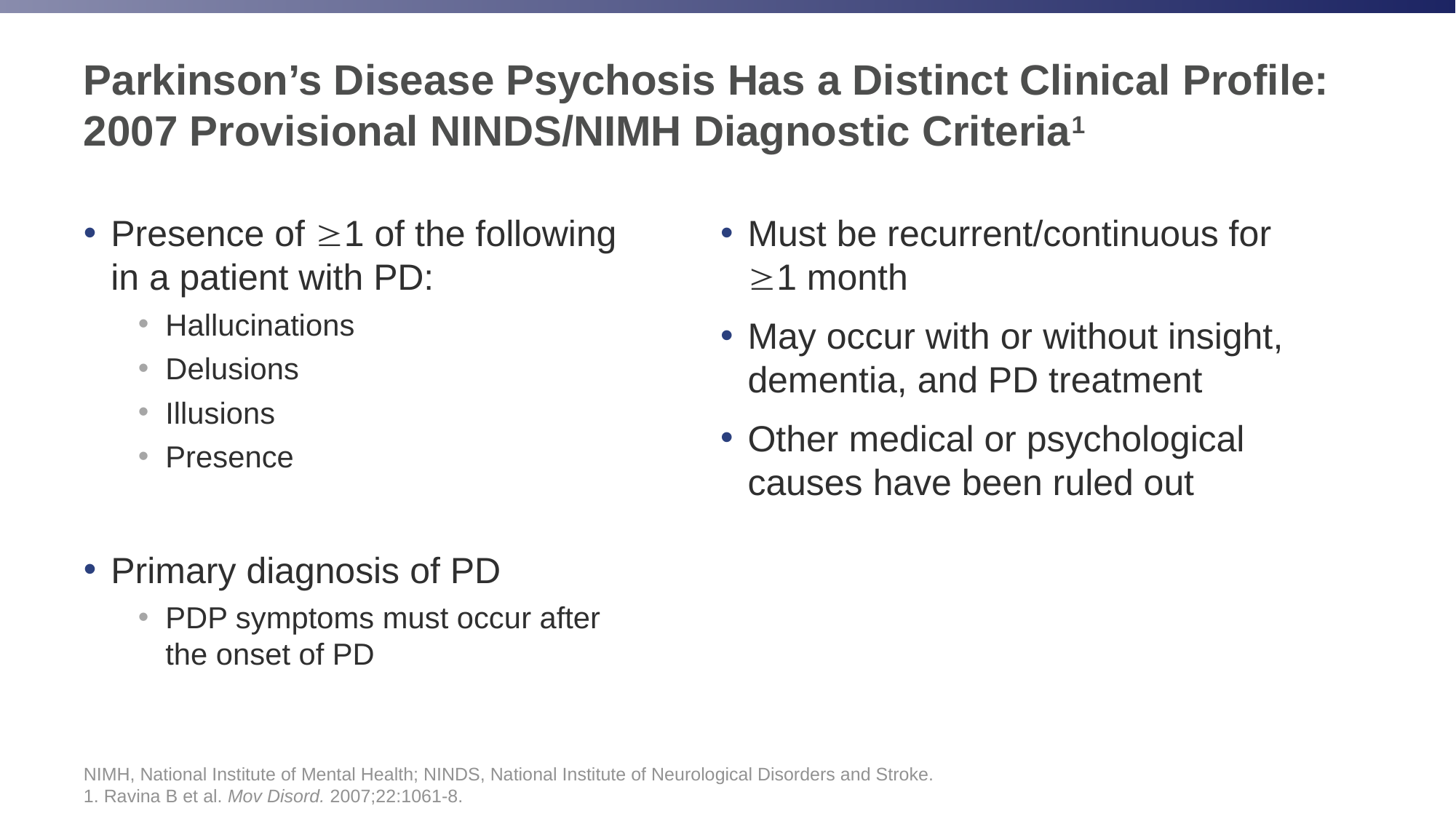

# Parkinson’s Disease Psychosis Has a Distinct Clinical Profile: 2007 Provisional NINDS/NIMH Diagnostic Criteria1
Presence of ≥1 of the following in a patient with PD:
Hallucinations
Delusions
Illusions
Presence

Primary diagnosis of PD
PDP symptoms must occur after the onset of PD
Must be recurrent/continuous for ≥1 month
May occur with or without insight, dementia, and PD treatment
Other medical or psychological causes have been ruled out

NIMH, National Institute of Mental Health; NINDS, National Institute of Neurological Disorders and Stroke.
1. Ravina B et al. Mov Disord. 2007;22:1061-8.